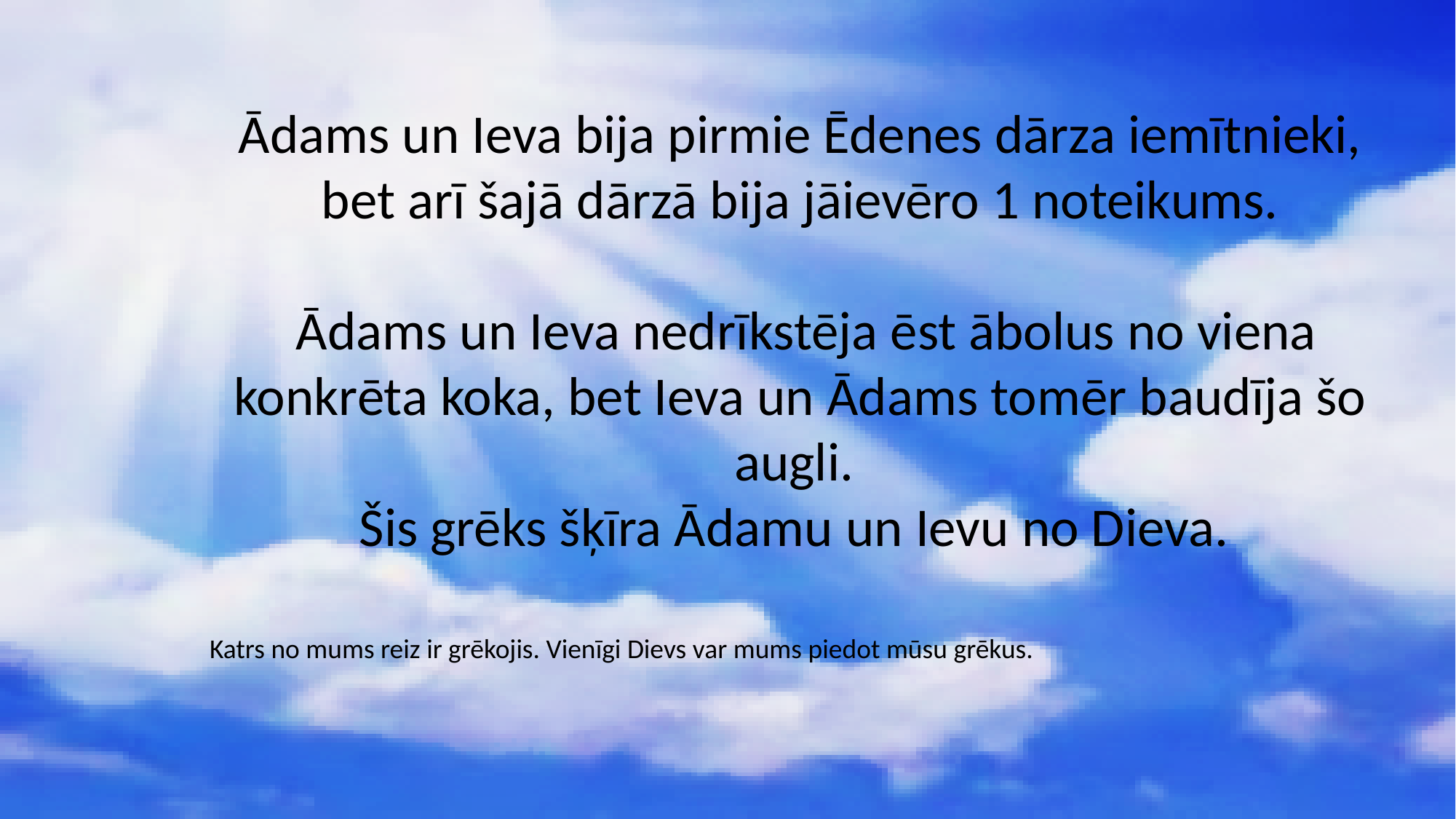

Ādams un Ieva bija pirmie Ēdenes dārza iemītnieki, bet arī šajā dārzā bija jāievēro 1 noteikums.

 Ādams un Ieva nedrīkstēja ēst ābolus no viena konkrēta koka, bet Ieva un Ādams tomēr baudīja šo augli.
Šis grēks šķīra Ādamu un Ievu no Dieva.
Katrs no mums reiz ir grēkojis. Vienīgi Dievs var mums piedot mūsu grēkus.